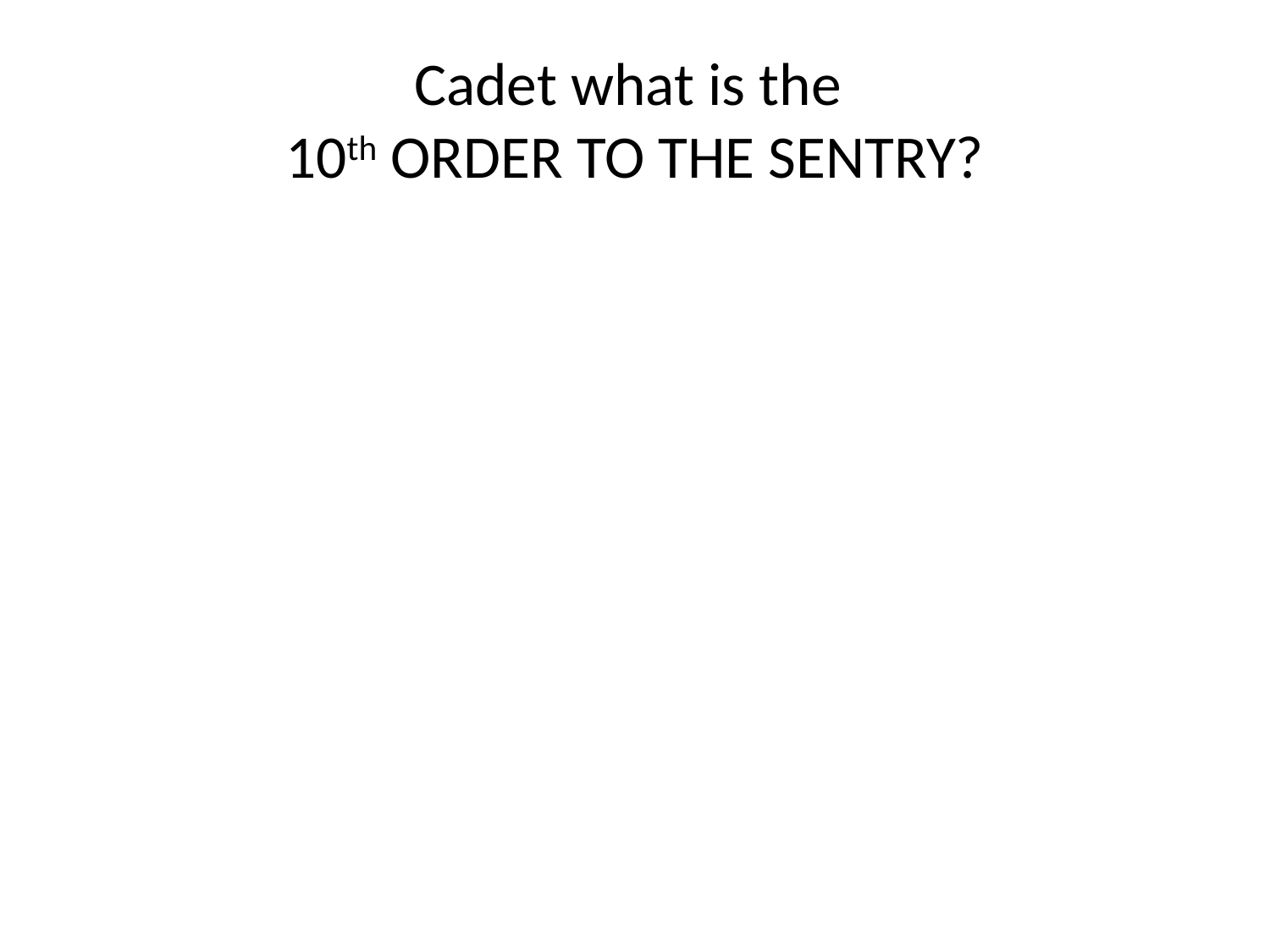

# Cadet what is the 10th ORDER TO THE SENTRY?